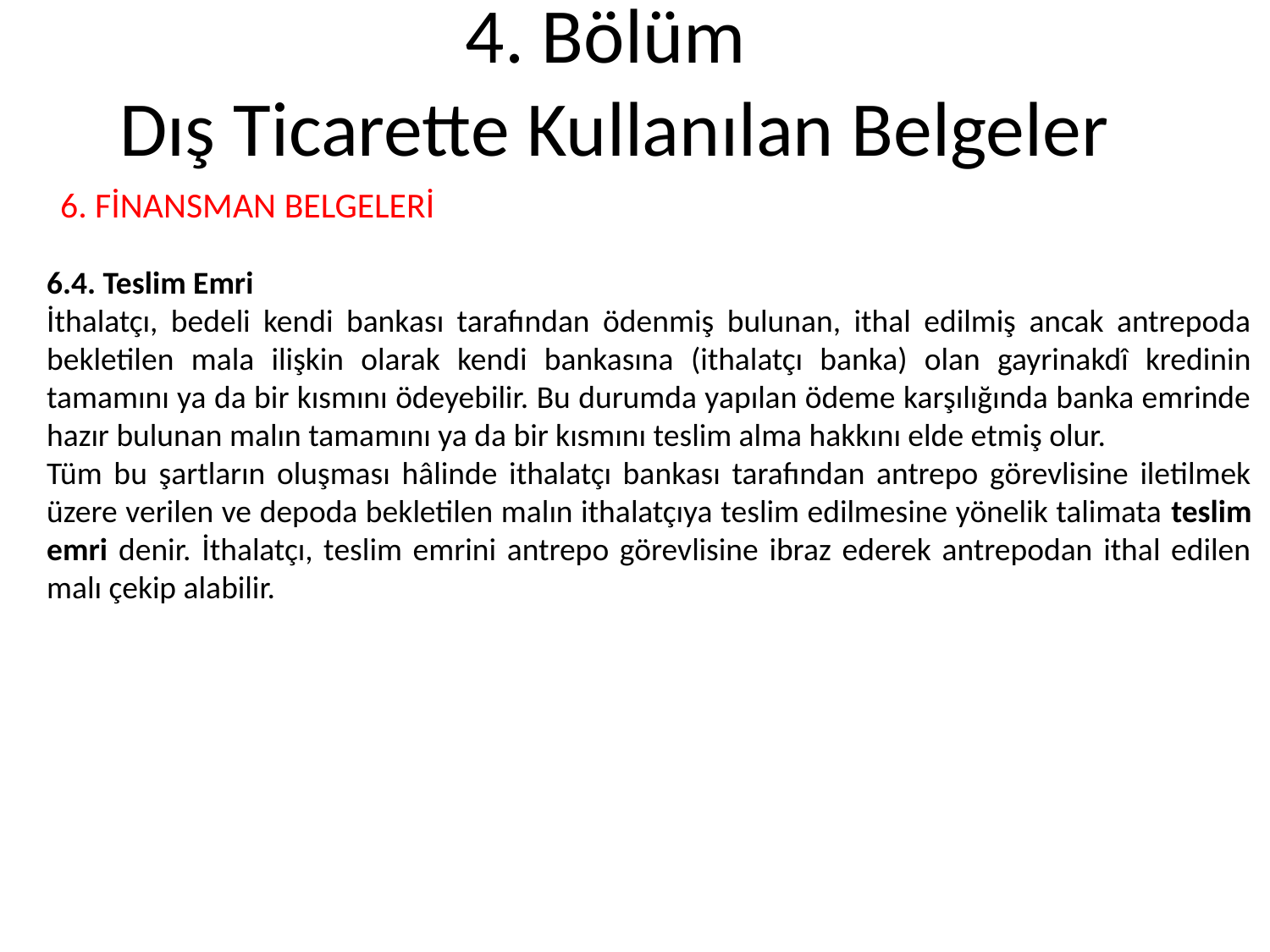

# 4. Bölüm Dış Ticarette Kullanılan Belgeler
 6. FİNANSMAN BELGELERİ

6.4. Teslim Emri
İthalatçı, bedeli kendi bankası tarafından ödenmiş bulunan, ithal edilmiş ancak antrepoda bekletilen mala ilişkin olarak kendi bankasına (ithalatçı banka) olan gayrinakdî kredinin tamamını ya da bir kısmını ödeyebilir. Bu durumda yapılan ödeme karşılığında banka emrinde hazır bulunan malın tamamını ya da bir kısmını teslim alma hakkını elde etmiş olur.
Tüm bu şartların oluşması hâlinde ithalatçı bankası tarafından antrepo görevlisine iletilmek üzere verilen ve depoda bekletilen malın ithalatçıya teslim edilmesine yönelik talimata teslim emri denir. İthalatçı, teslim emrini antrepo görevlisine ibraz ederek antrepodan ithal edilen malı çekip alabilir.